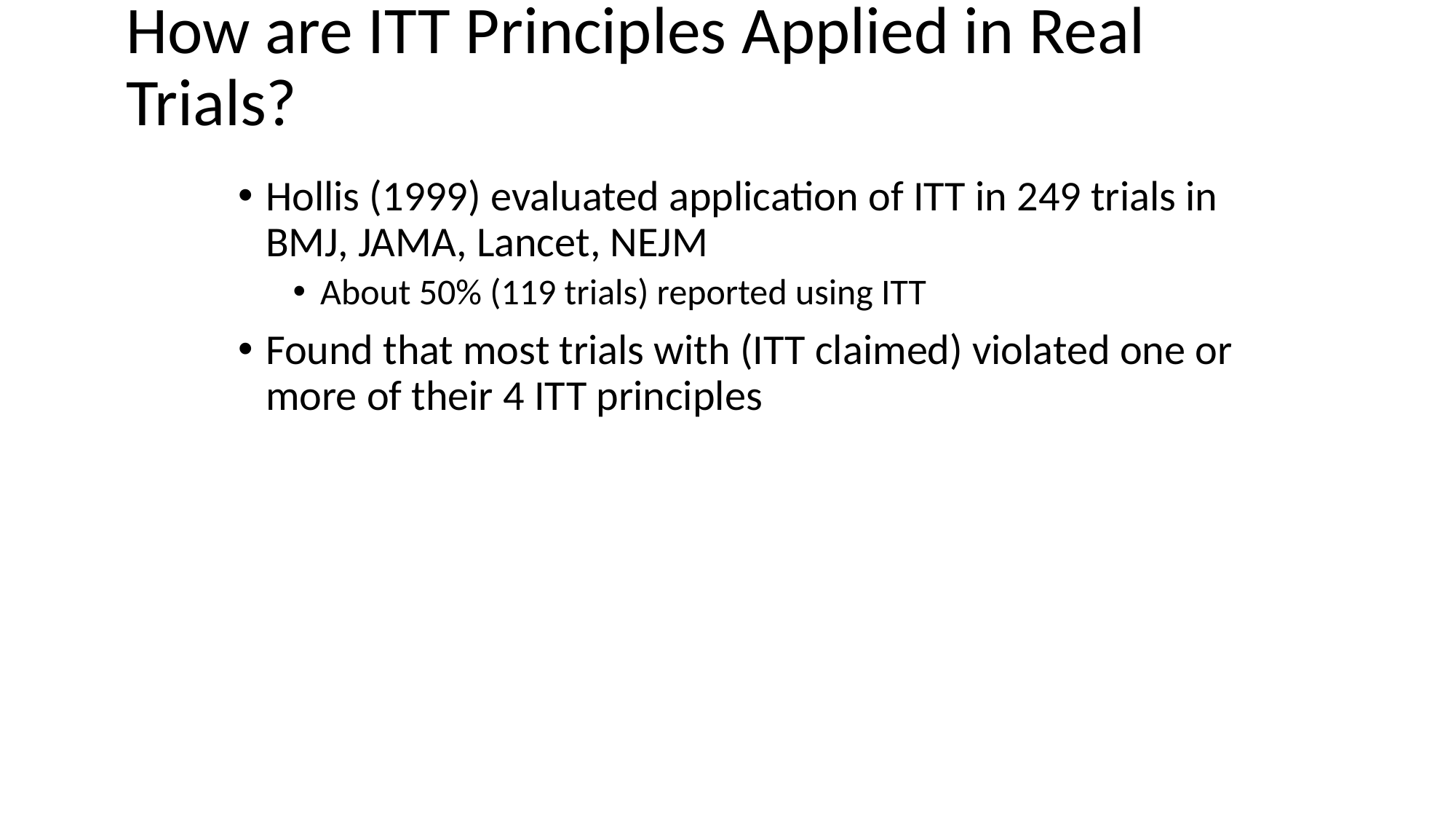

# How are ITT Principles Applied in Real Trials?
Hollis (1999) evaluated application of ITT in 249 trials in BMJ, JAMA, Lancet, NEJM
About 50% (119 trials) reported using ITT
Found that most trials with (ITT claimed) violated one or more of their 4 ITT principles